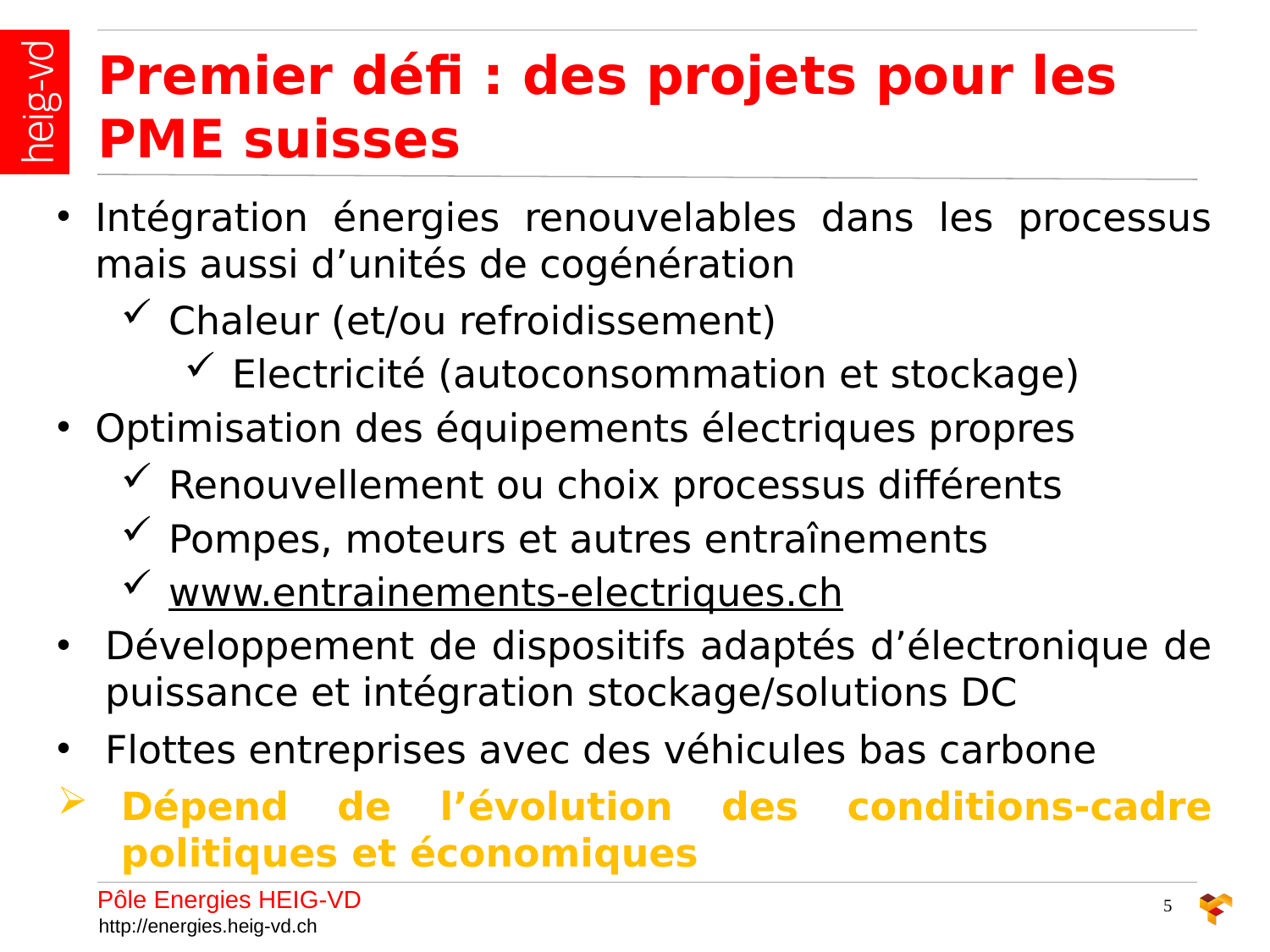

Premier défi : des projets pour les PME suisses
Intégration énergies renouvelables dans les processus mais aussi d’unités de cogénération
Chaleur (et/ou refroidissement)
Electricité (autoconsommation et stockage)
Optimisation des équipements électriques propres
Renouvellement ou choix processus différents
Pompes, moteurs et autres entraînements
www.entrainements-electriques.ch
Développement de dispositifs adaptés d’électronique de puissance et intégration stockage/solutions DC
Flottes entreprises avec des véhicules bas carbone
Dépend de l’évolution des conditions-cadre politiques et économiques

5